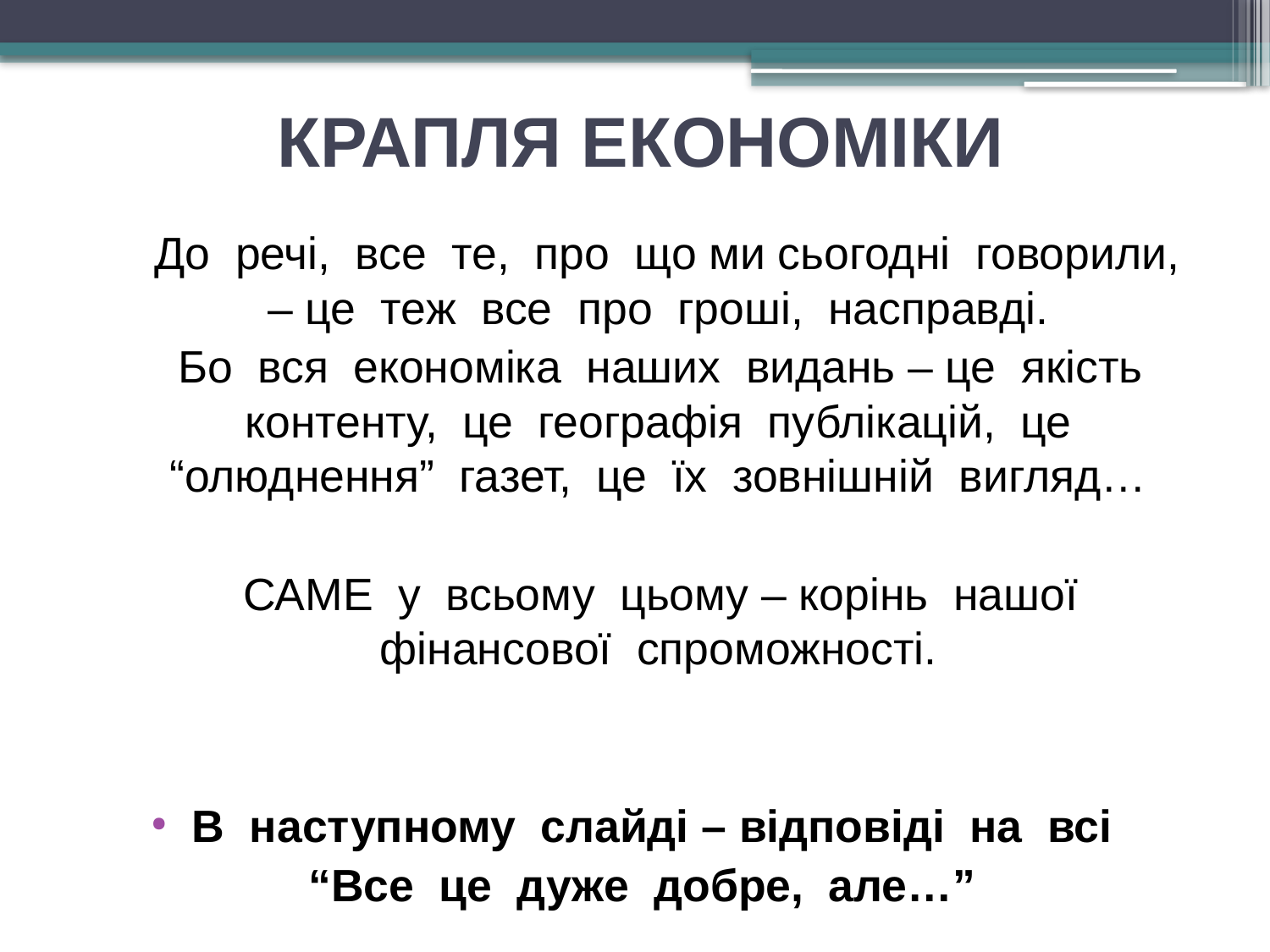

# КРАПЛЯ ЕКОНОМІКИ
    До  речі,  все  те,  про  що ми сьогодні  говорили, – це  теж  все  про  гроші,  насправді.
   Бо  вся  економіка  наших  видань – це  якість контенту,  це  географія  публікацій,  це “олюднення”  газет,  це  їх  зовнішній  вигляд…

   САМЕ  у  всьому  цьому – корінь  нашої фінансової  спроможності.

В  наступному  слайді – відповіді  на  всі
“Все  це  дуже  добре,  але…”